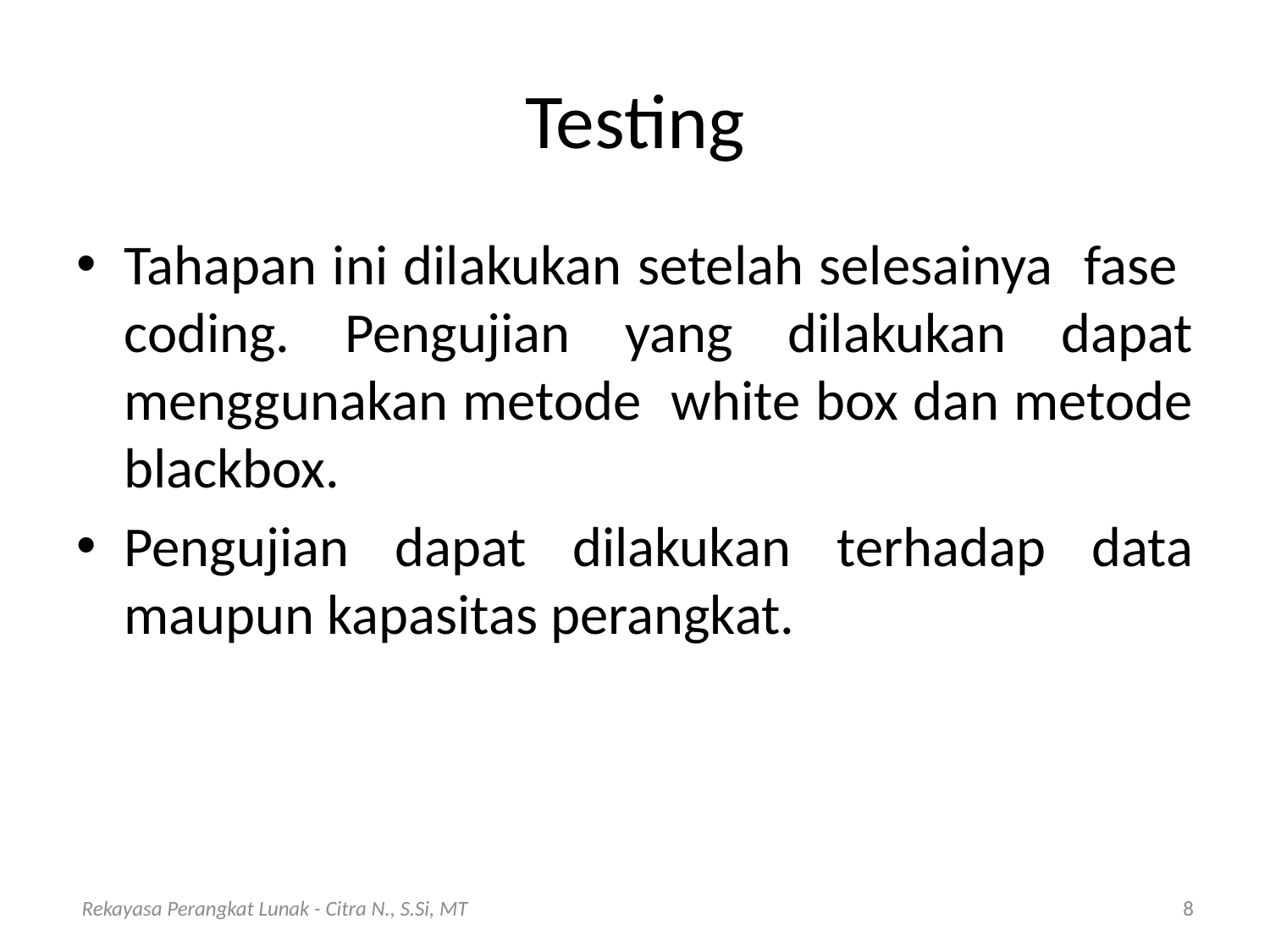

# Testing
Tahapan ini dilakukan setelah selesainya  fase  coding. Pengujian yang dilakukan dapat menggunakan metode  white box dan metode blackbox.
Pengujian dapat dilakukan terhadap data maupun kapasitas perangkat.

Rekayasa Perangkat Lunak - Citra N., S.Si, MT
8